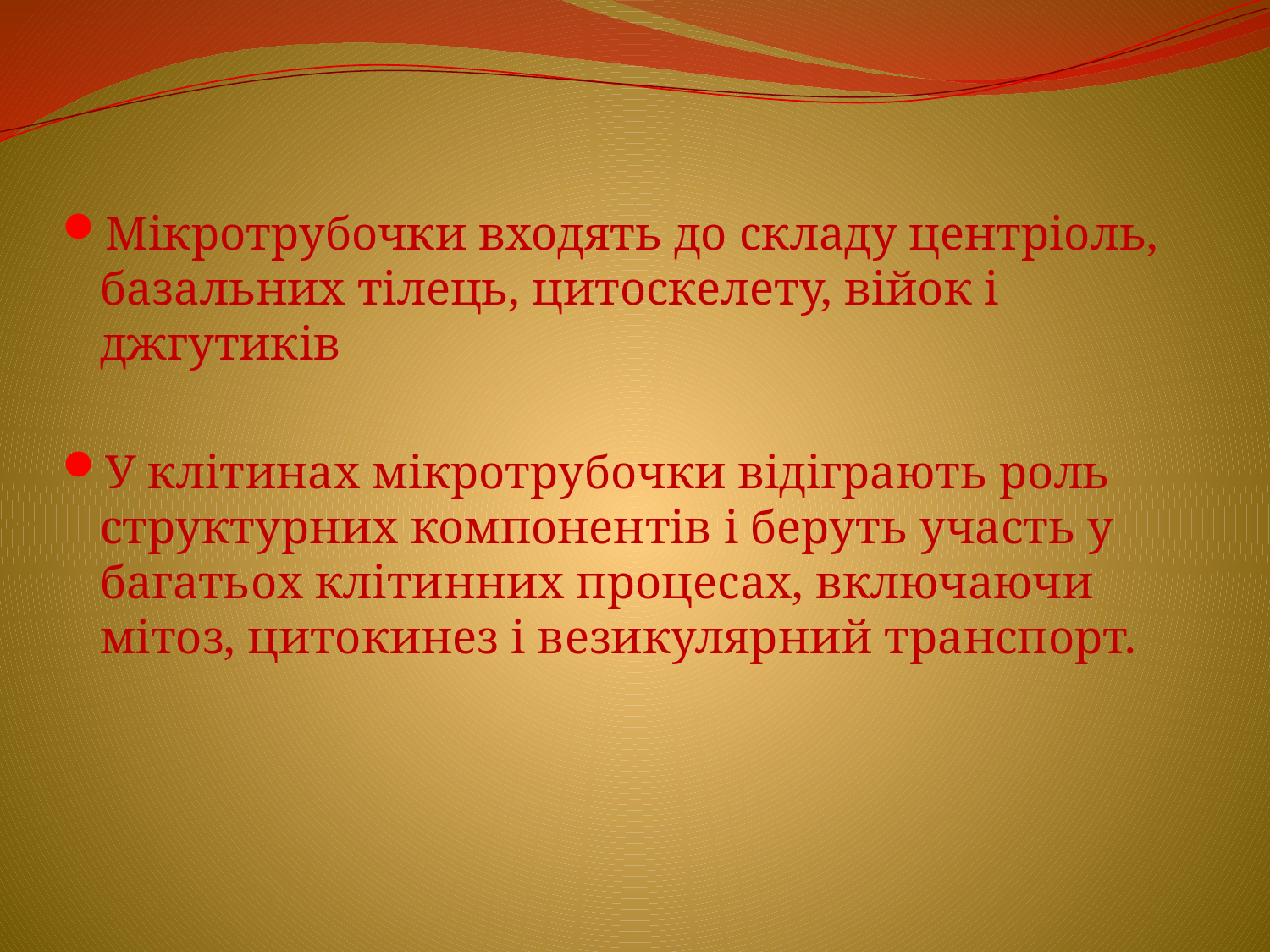

Мікротрубочки входять до складу центріоль, базальних тілець, цитоскелету, війок і джгутиків

У клітинах мікротрубочки відіграють роль структурних компонентів і беруть участь у багатьох клітинних процесах, включаючи мітоз, цитокинез і везикулярний транспорт.